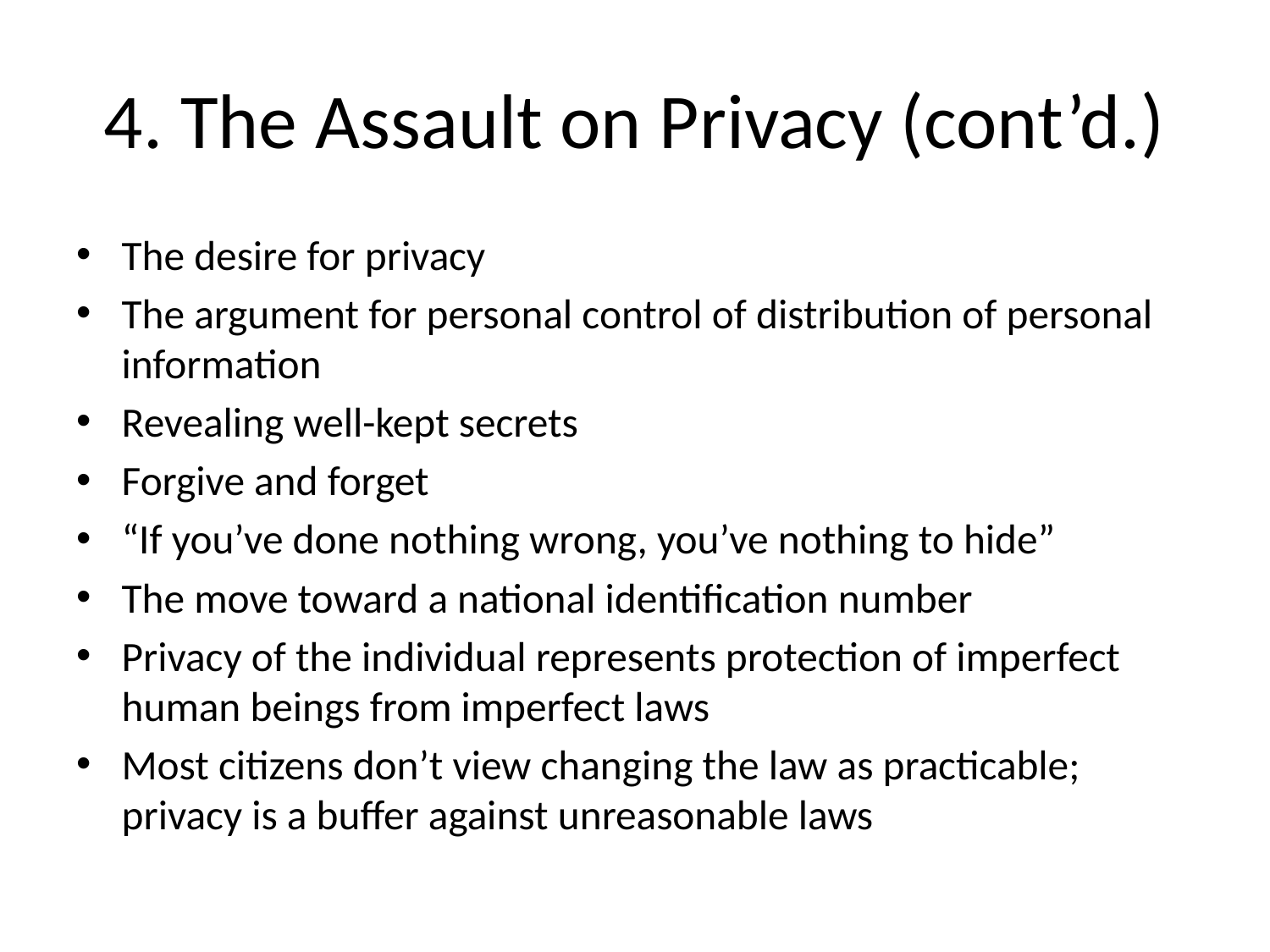

# 4. The Assault on Privacy (cont’d.)
The desire for privacy
The argument for personal control of distribution of personal information
Revealing well-kept secrets
Forgive and forget
“If you’ve done nothing wrong, you’ve nothing to hide”
The move toward a national identification number
Privacy of the individual represents protection of imperfect human beings from imperfect laws
Most citizens don’t view changing the law as practicable; privacy is a buffer against unreasonable laws